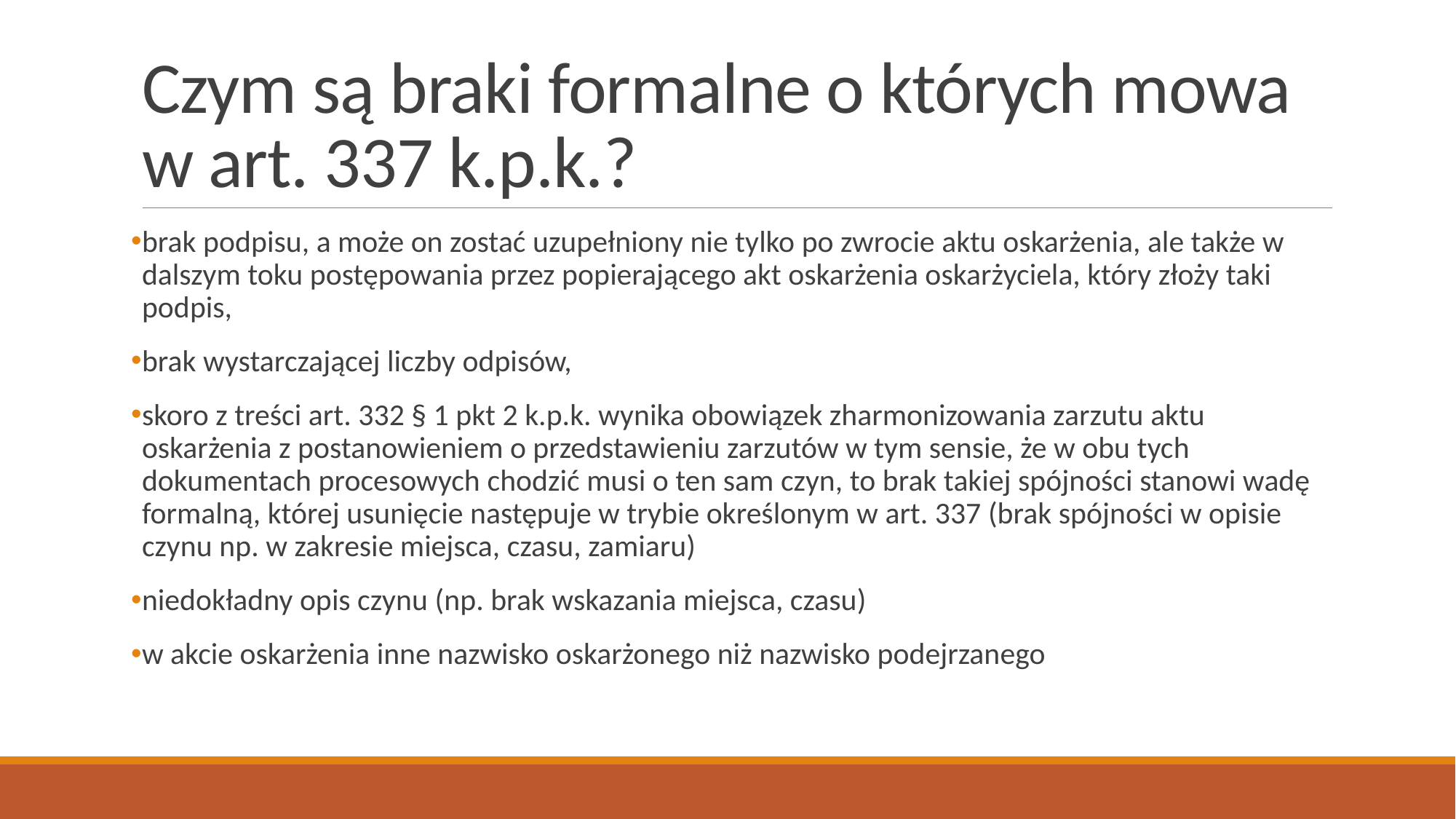

# Czym są braki formalne o których mowa w art. 337 k.p.k.?
brak podpisu, a może on zostać uzupełniony nie tylko po zwrocie aktu oskarżenia, ale także w dalszym toku postępowania przez popierającego akt oskarżenia oskarżyciela, który złoży taki podpis,
brak wystarczającej liczby odpisów,
skoro z treści art. 332 § 1 pkt 2 k.p.k. wynika obowiązek zharmonizowania zarzutu aktu oskarżenia z postanowieniem o przedstawieniu zarzutów w tym sensie, że w obu tych dokumentach procesowych chodzić musi o ten sam czyn, to brak takiej spójności stanowi wadę formalną, której usunięcie następuje w trybie określonym w art. 337 (brak spójności w opisie czynu np. w zakresie miejsca, czasu, zamiaru)
niedokładny opis czynu (np. brak wskazania miejsca, czasu)
w akcie oskarżenia inne nazwisko oskarżonego niż nazwisko podejrzanego